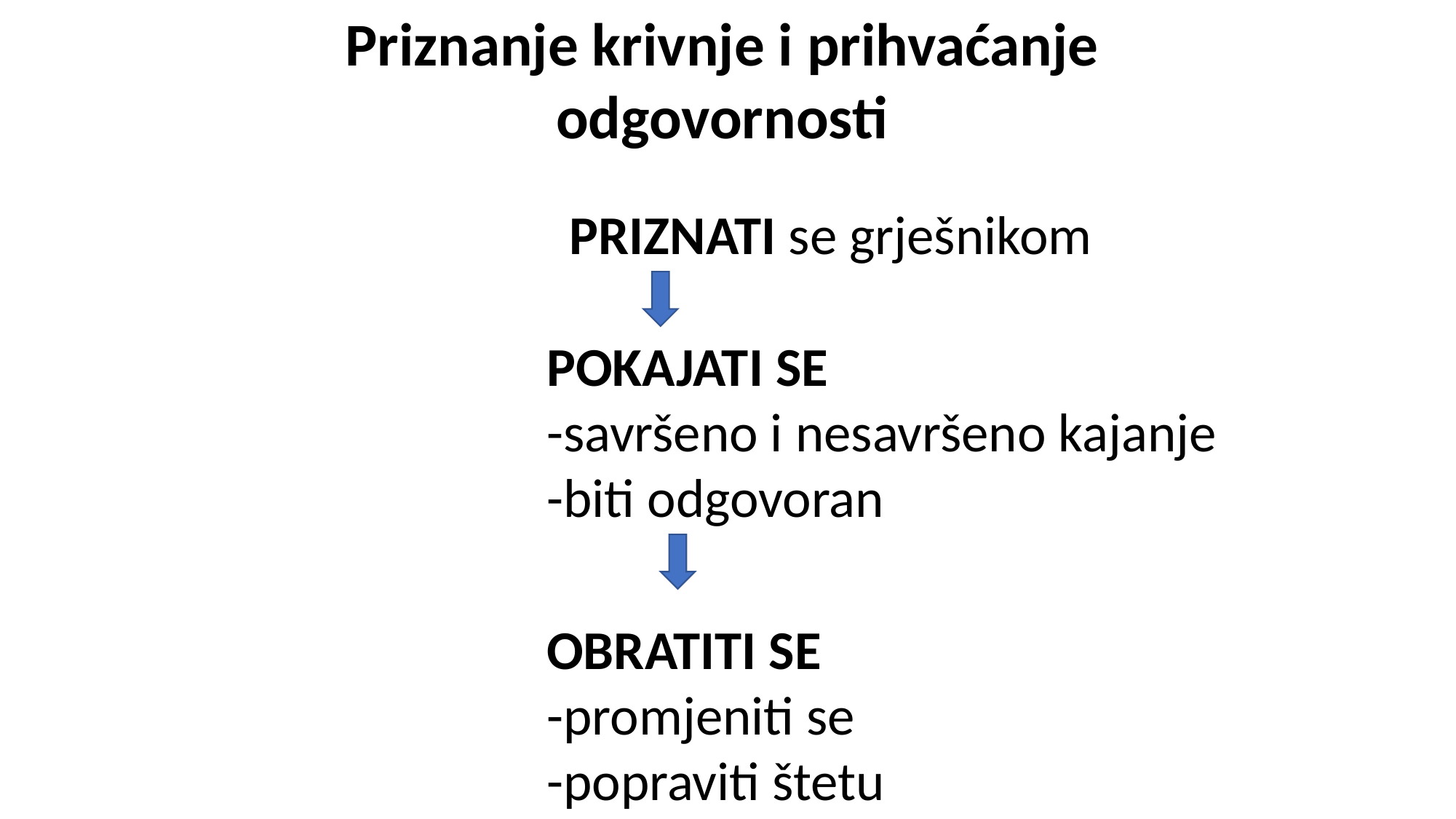

Priznanje krivnje i prihvaćanje odgovornosti
PRIZNATI se grješnikom

POKAJATI SE
-savršeno i nesavršeno kajanje
-biti odgovoran

OBRATITI SE
-promjeniti se
-popraviti štetu